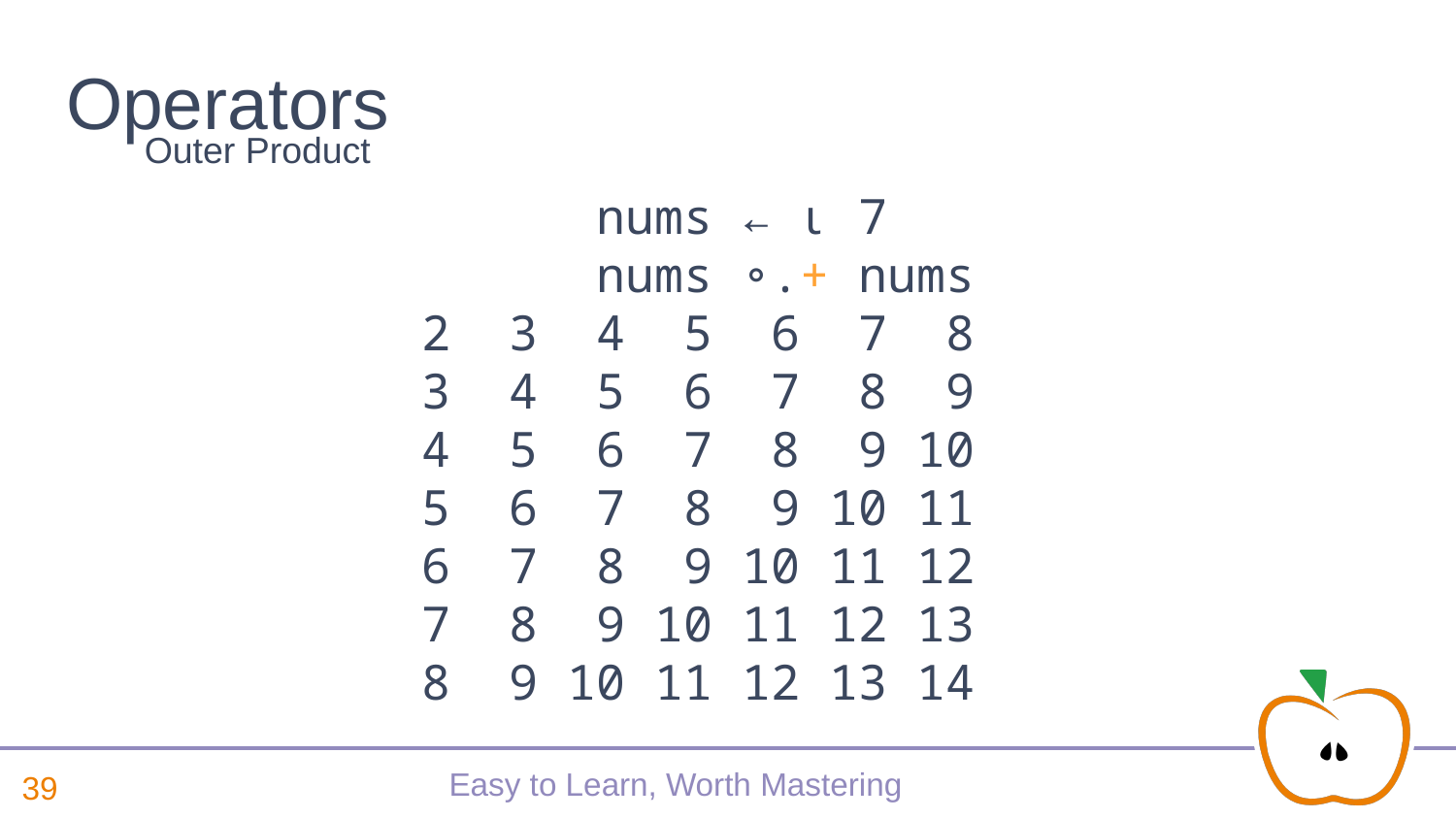

# Operators
Outer Product
      nums ← ⍳ 7
      nums ∘.+ nums
2  3  4  5  6  7  8
3  4  5  6  7  8  9
4  5  6  7  8  9 10
5  6  7  8  9 10 11
6  7  8  9 10 11 12
7  8  9 10 11 12 13
8  9 10 11 12 13 14